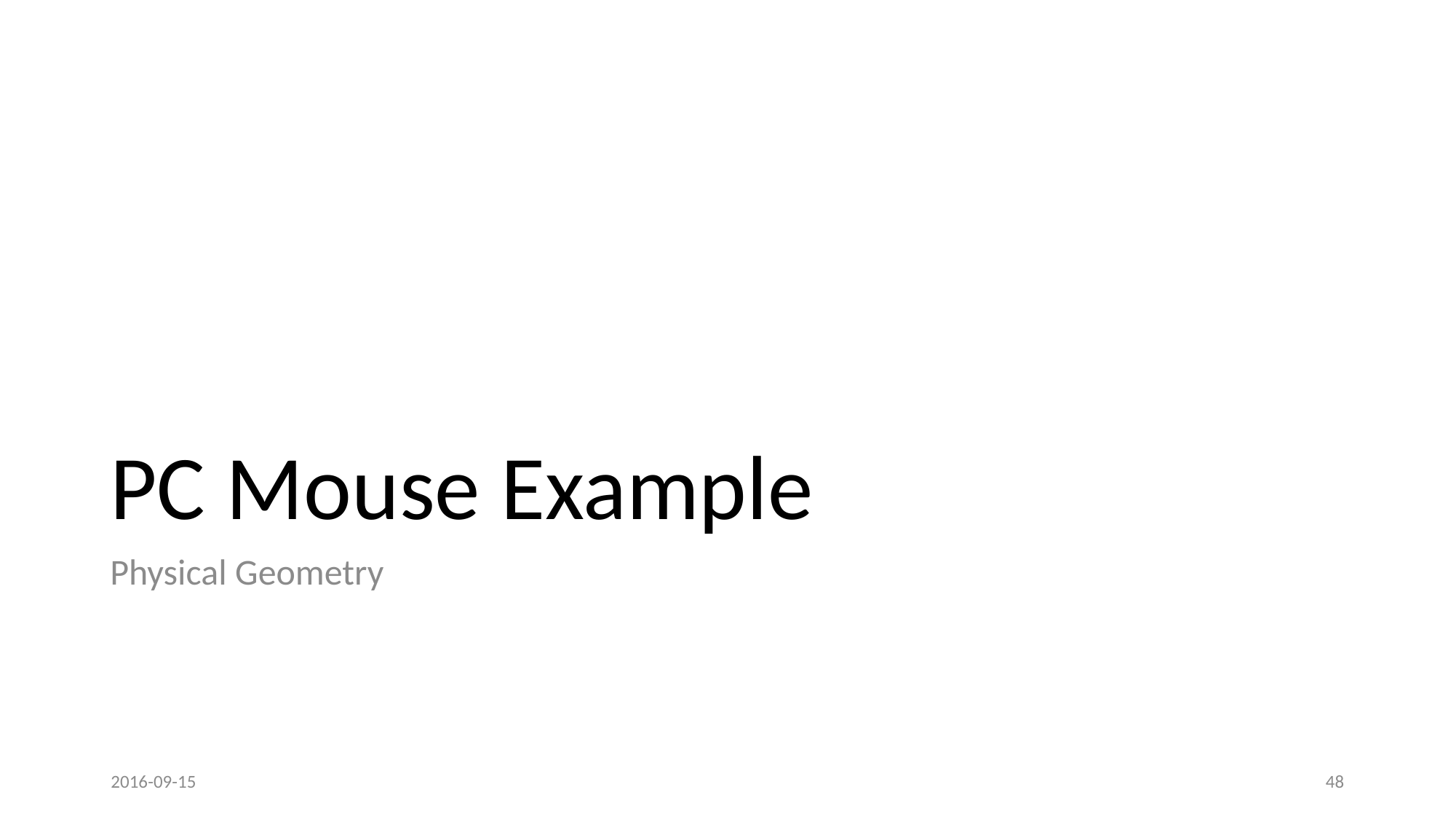

# PC Mouse Example
Physical Geometry
2016-09-15
48